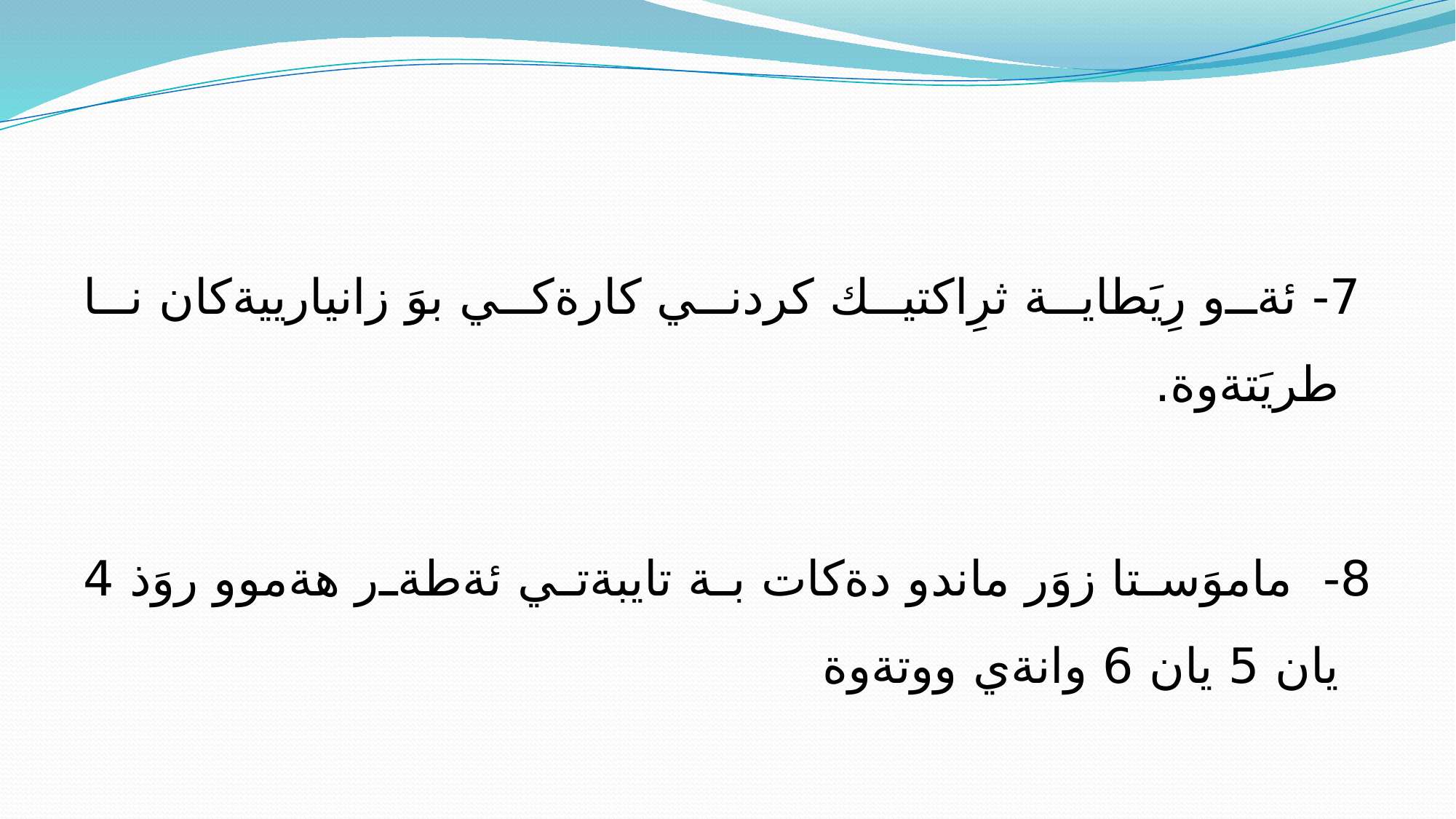

#
 7- ئةو رِيَطاية ثرِاكتيك كردني كارةكي بوَ زانيارييةكان نا طريَتةوة.

8-  ماموَستا زوَر ماندو دةكات بة تايبةتي ئةطةر هةموو روَذ 4 يان 5 يان 6 وانةي ووتةوة